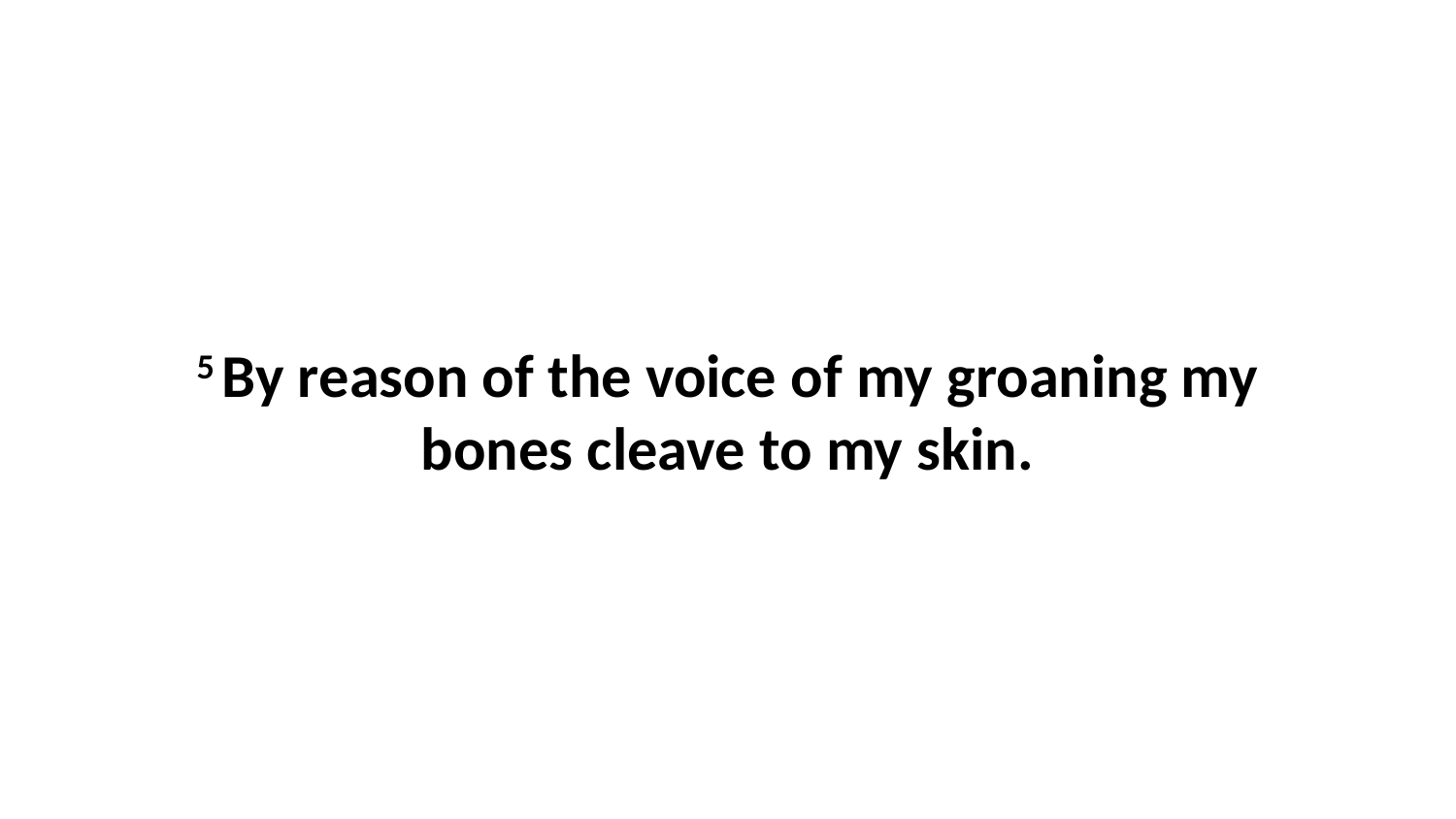

5 By reason of the voice of my groaning my bones cleave to my skin.